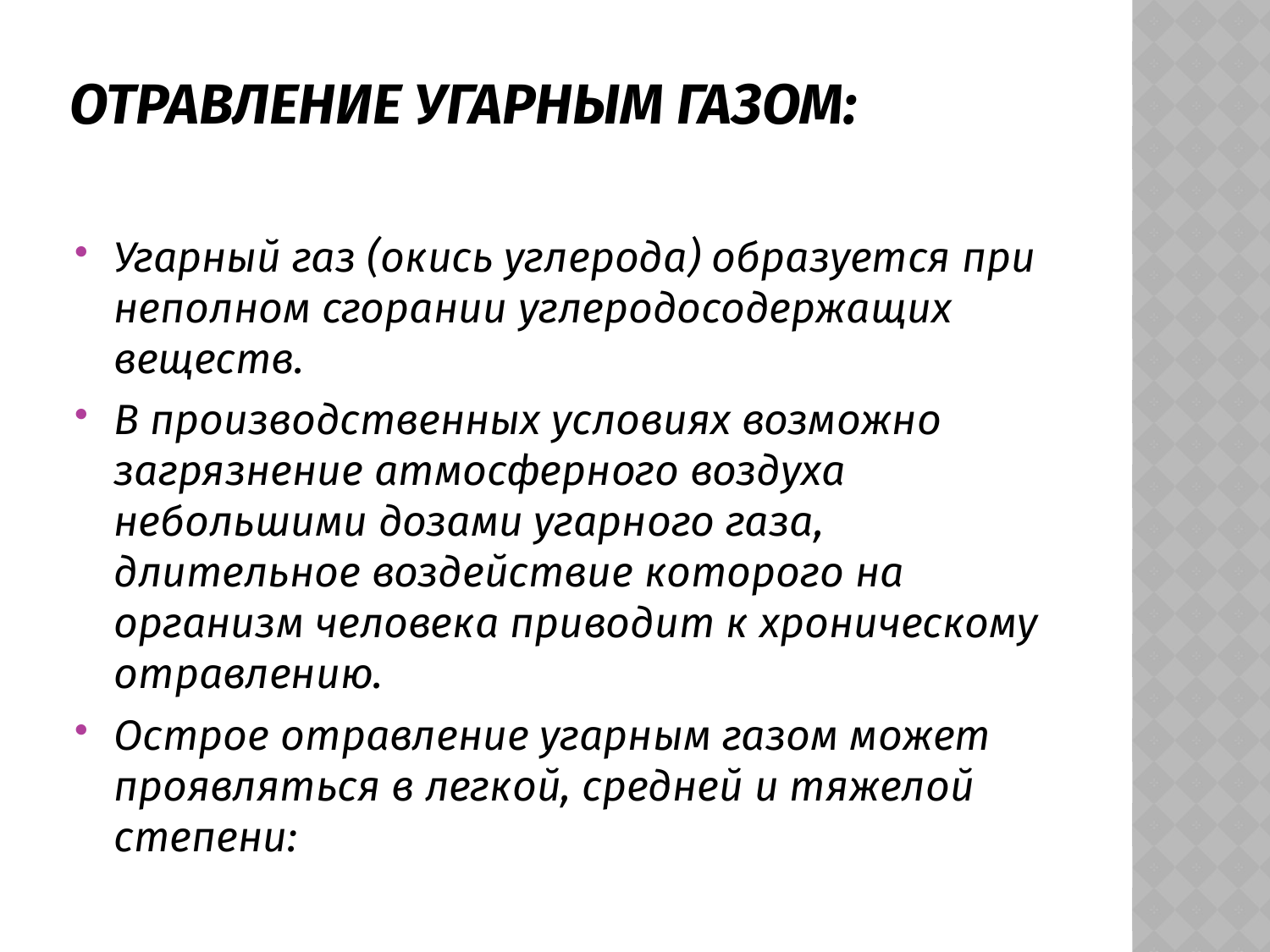

# Отравление угарным газом:
Угарный газ (окись углерода) образуется при неполном сгорании углеродосодержащих веществ.
В производственных условиях возможно загрязнение атмосферного воздуха небольшими дозами угарного газа, длительное воздействие которого на организм человека приводит к хроническому отравлению.
Острое отравление угарным газом может проявляться в легкой, средней и тяжелой степени: